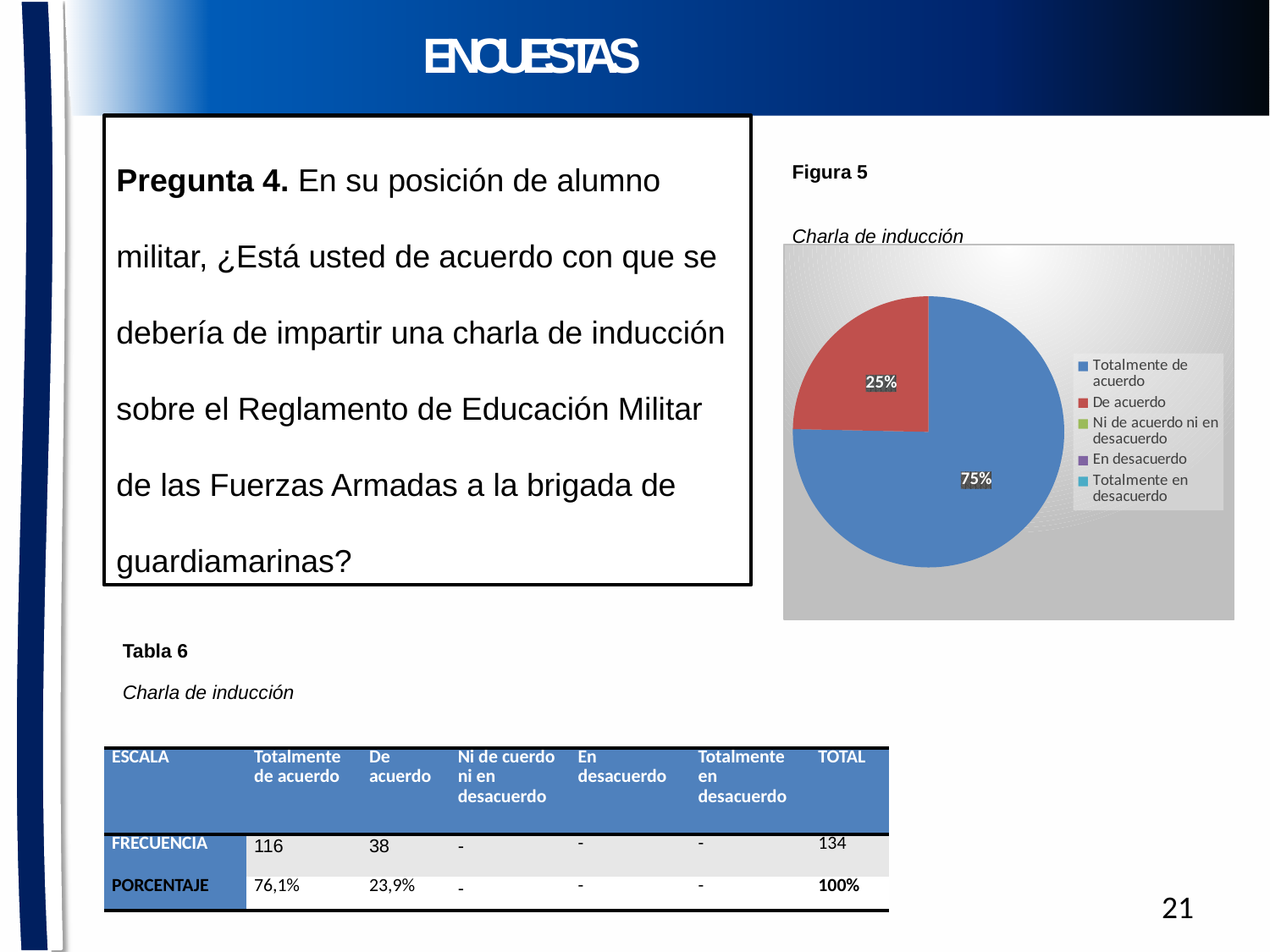

# ENCUESTAS
Pregunta 4. En su posición de alumno militar, ¿Está usted de acuerdo con que se debería de impartir una charla de inducción sobre el Reglamento de Educación Militar de las Fuerzas Armadas a la brigada de guardiamarinas?
Figura 5
Charla de inducción

### Chart

| Category | FRECUENCIA |
|---|---|
| Totalmente de acuerdo | 116.0 |
| De acuerdo | 38.0 |
| Ni de acuerdo ni en desacuerdo | None |
| En desacuerdo | 0.0 |
| Totalmente en desacuerdo | 0.0 |
Tabla 6
Charla de inducción
| ESCALA | Totalmente de acuerdo | De acuerdo | Ni de cuerdo ni en desacuerdo | En desacuerdo | Totalmente en desacuerdo | TOTAL |
| --- | --- | --- | --- | --- | --- | --- |
| FRECUENCIA | 116 | 38 | - | - | - | 134 |
| PORCENTAJE | 76,1% | 23,9% | - | - | - | 100% |
21